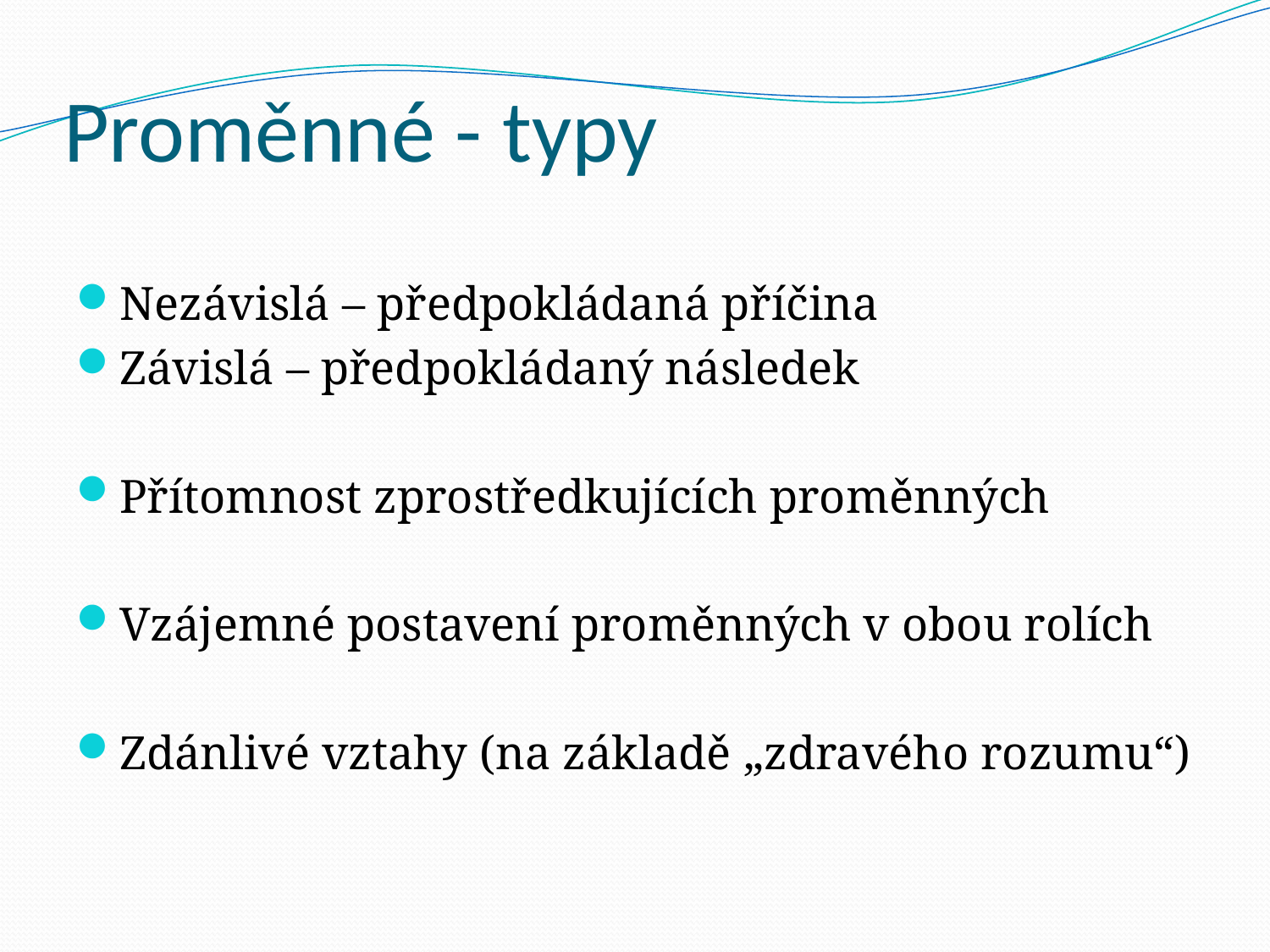

# Proměnné - typy
Nezávislá – předpokládaná příčina
Závislá – předpokládaný následek

Přítomnost zprostředkujících proměnných

Vzájemné postavení proměnných v obou rolích

Zdánlivé vztahy (na základě „zdravého rozumu“)